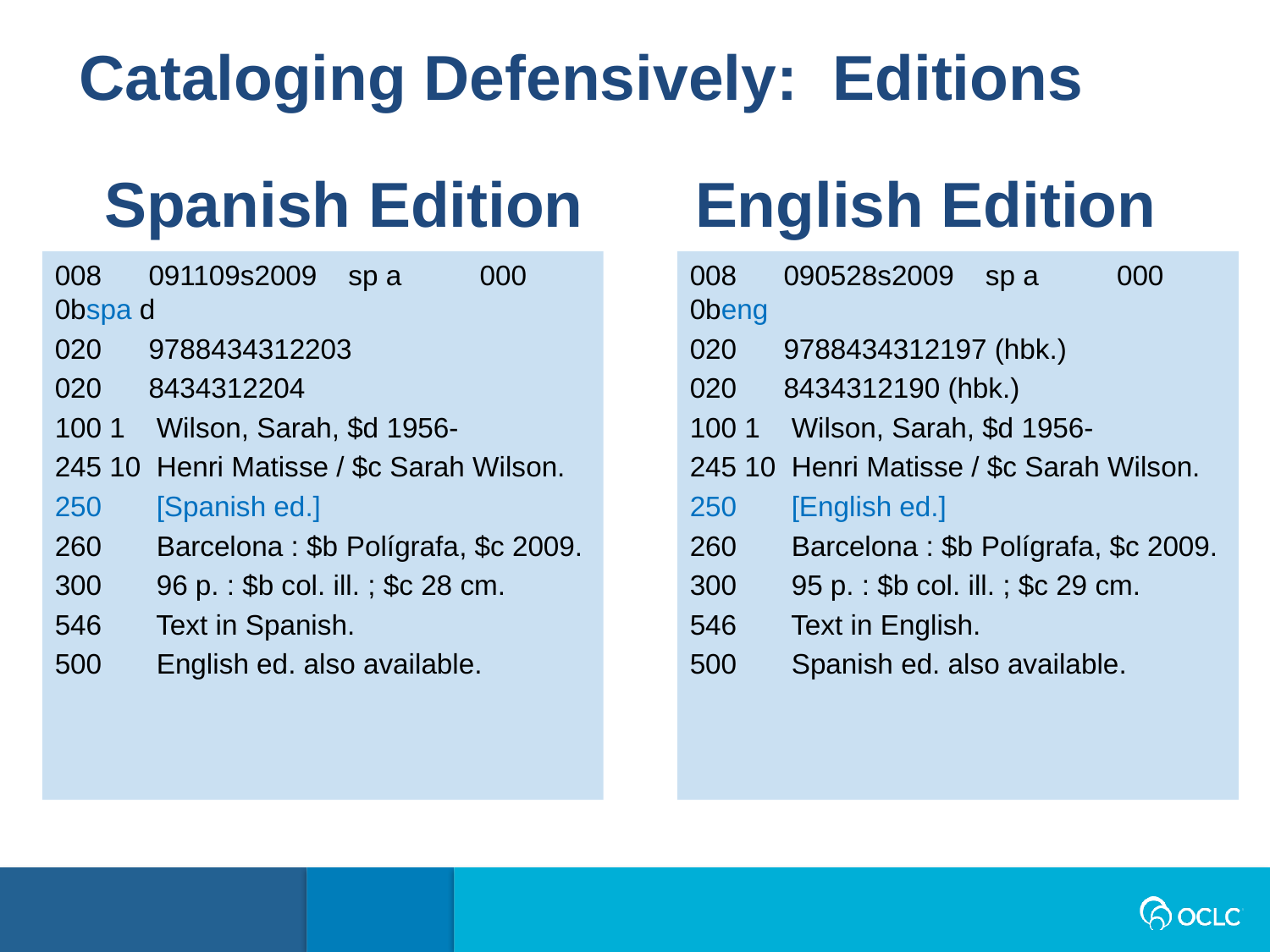

Cataloging Defensively:  Editions

Spanish Edition
English Edition
008      091109s2009    sp a          000 0bspa d
020      9788434312203
020      8434312204
100 1    Wilson, Sarah, $d 1956-
245 10  Henri Matisse / $c Sarah Wilson.
250       [Spanish ed.]
260       Barcelona : $b Polígrafa, $c 2009.
300       96 p. : $b col. ill. ; $c 28 cm.
546       Text in Spanish.
500       English ed. also available.
008      090528s2009    sp a          000 0beng
020      9788434312197 (hbk.)
020      8434312190 (hbk.)
100 1    Wilson, Sarah, $d 1956-
245 10  Henri Matisse / $c Sarah Wilson.
250       [English ed.]
260       Barcelona : $b Polígrafa, $c 2009.
300       95 p. : $b col. ill. ; $c 29 cm.
546       Text in English.
500       Spanish ed. also available.